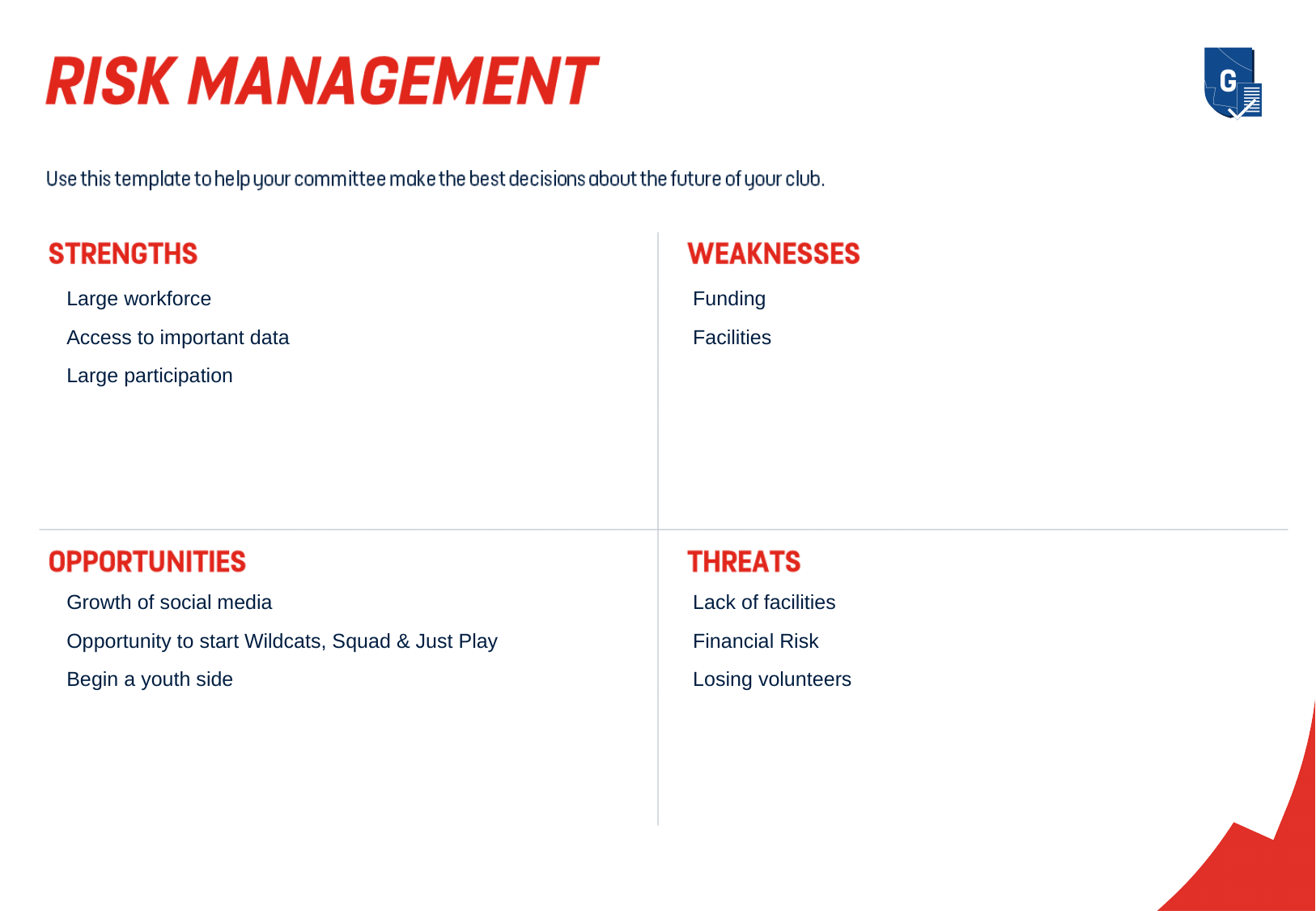

Large workforce
Access to important data
Large participation
Funding
Facilities
Growth of social media
Opportunity to start Wildcats, Squad & Just Play
Begin a youth side
Lack of facilities
Financial Risk
Losing volunteers